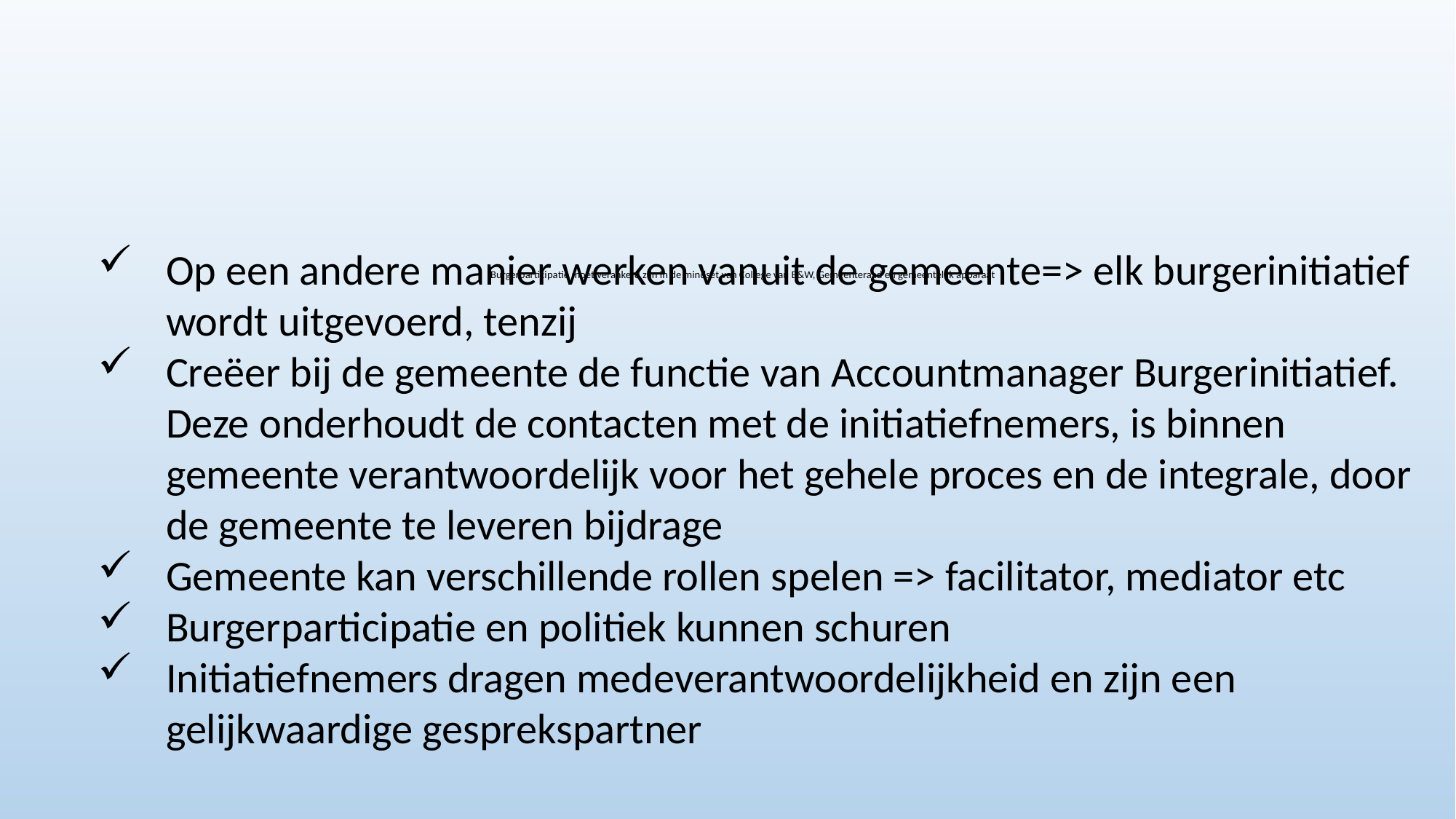

# Burgerparticipatie moet verankerd zijn in de mindset van College van B&W, Gemeenteraad en gemeentelijk apparaat
Op een andere manier werken vanuit de gemeente=> elk burgerinitiatief wordt uitgevoerd, tenzij
Creëer bij de gemeente de functie van Accountmanager Burgerinitiatief. Deze onderhoudt de contacten met de initiatiefnemers, is binnen gemeente verantwoordelijk voor het gehele proces en de integrale, door de gemeente te leveren bijdrage
Gemeente kan verschillende rollen spelen => facilitator, mediator etc
Burgerparticipatie en politiek kunnen schuren
Initiatiefnemers dragen medeverantwoordelijkheid en zijn een gelijkwaardige gesprekspartner